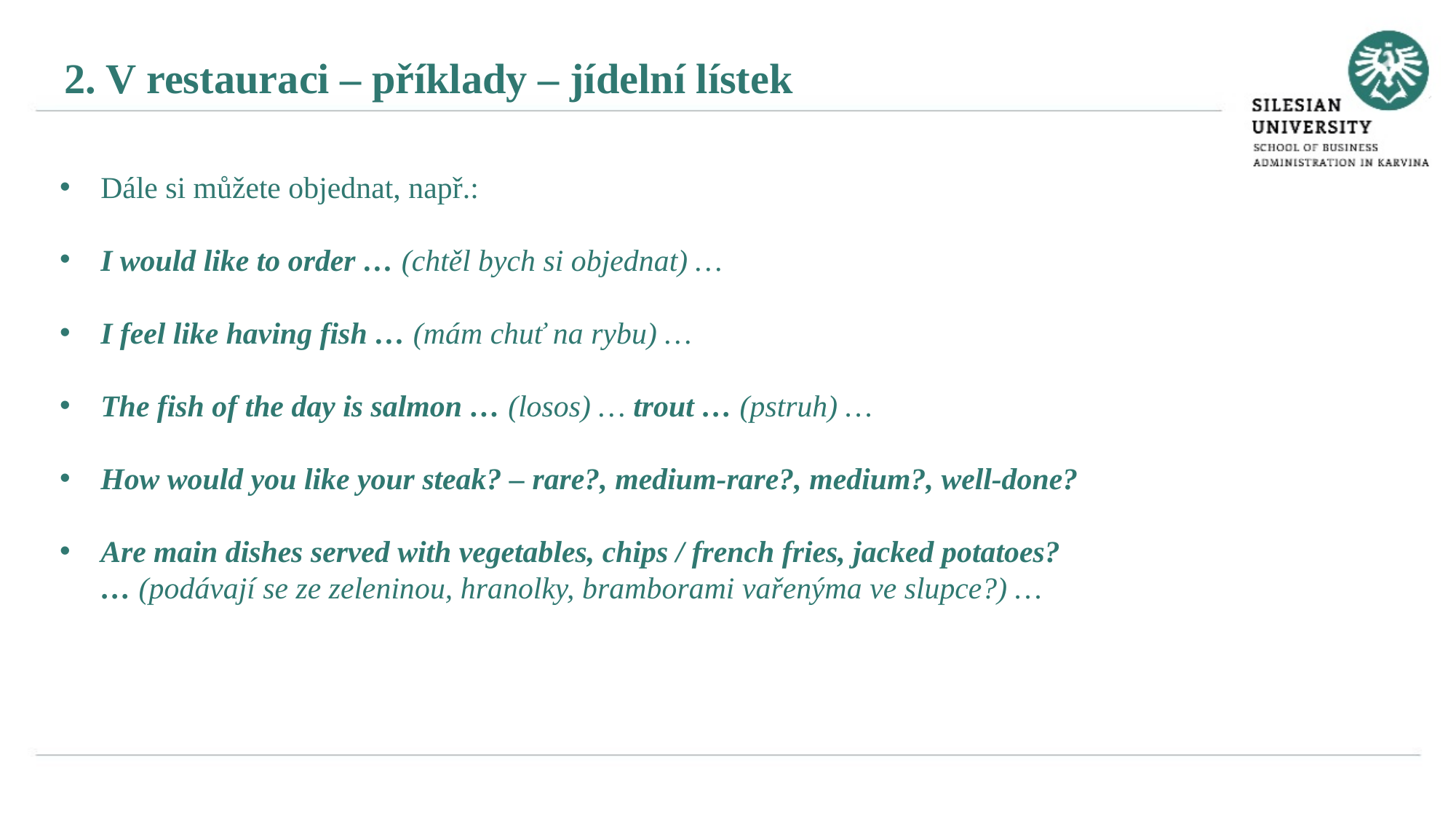

2. V restauraci – příklady – jídelní lístek

Dále si můžete objednat, např.:

I would like to order … (chtěl bych si objednat) …

I feel like having fish … (mám chuť na rybu) …

The fish of the day is salmon … (losos) … trout … (pstruh) …

How would you like your steak? – rare?, medium-rare?, medium?, well-done?

Are main dishes served with vegetables, chips / french fries, jacked potatoes? … (podávají se ze zeleninou, hranolky, bramborami vařenýma ve slupce?) …